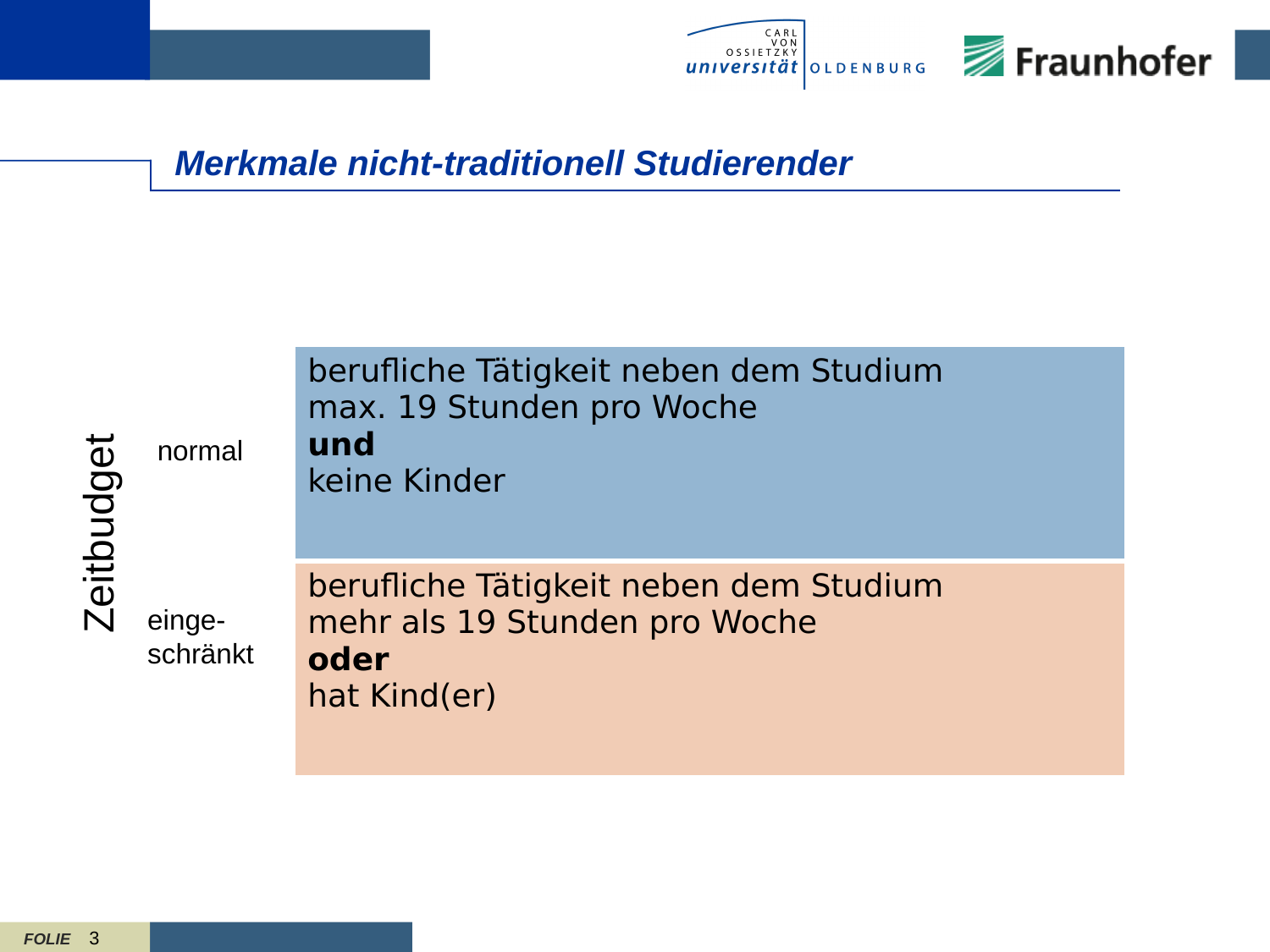

# Merkmale nicht-traditionell Studierender
| berufliche Tätigkeit neben dem Studium max. 19 Stunden pro Woche und keine Kinder |
| --- |
| berufliche Tätigkeit neben dem Studium mehr als 19 Stunden pro Woche oder hat Kind(er) |
normal
Zeitbudget
einge-schränkt
3